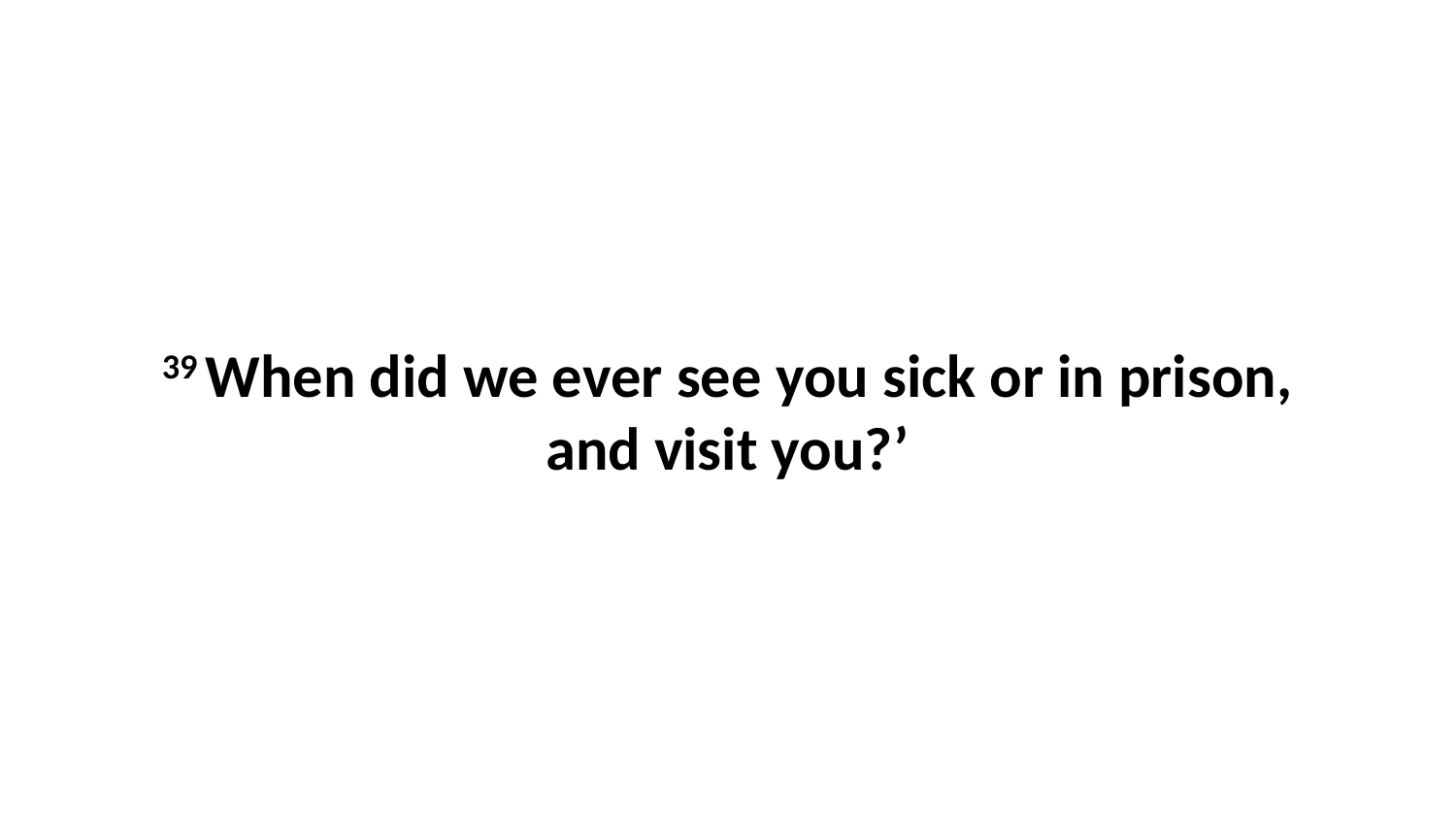

39 When did we ever see you sick or in prison, and visit you?’